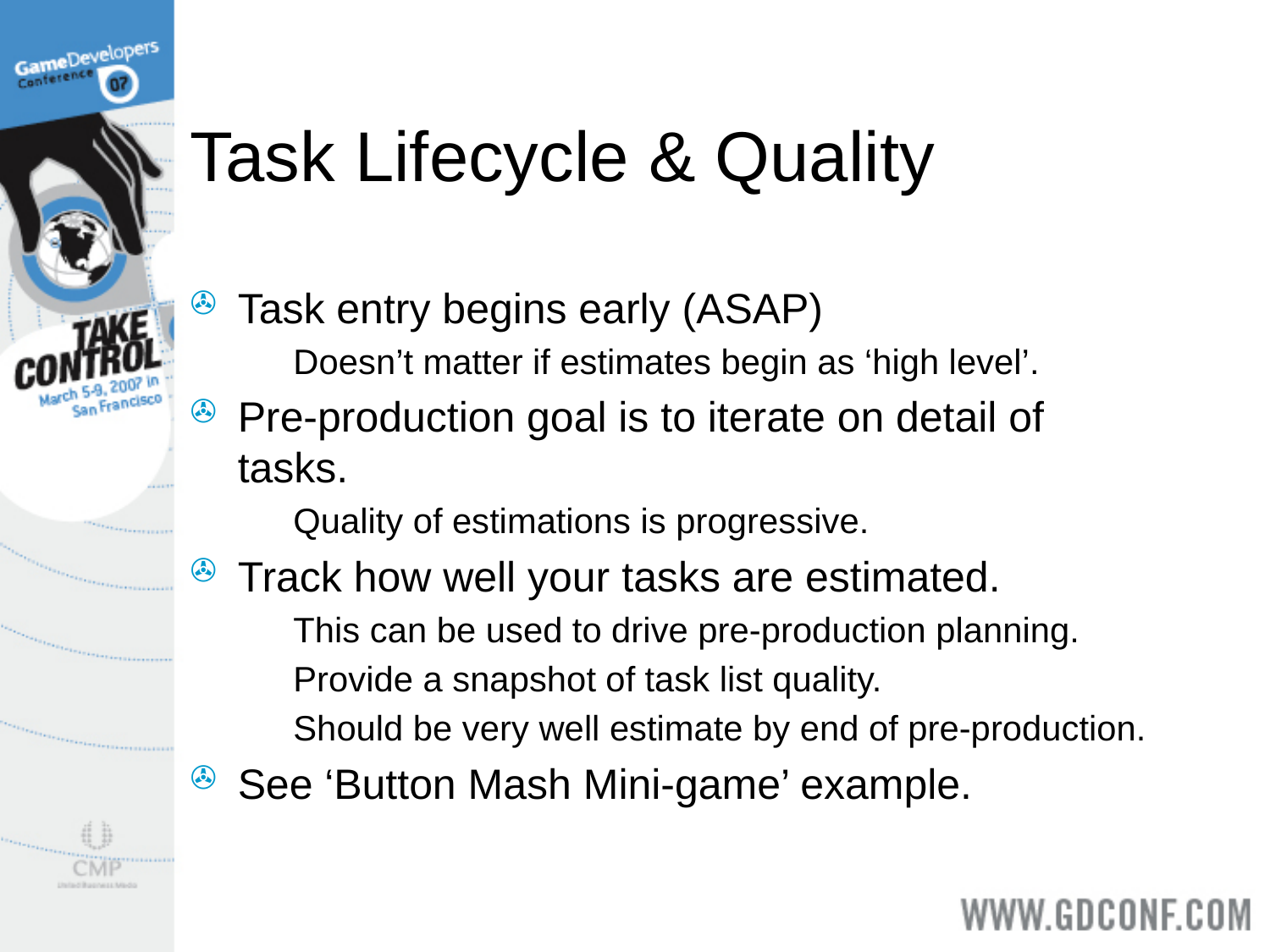

# Task Lifecycle & Quality
Task entry begins early (ASAP)
Doesn’t matter if estimates begin as ‘high level’.
Pre-production goal is to iterate on detail of tasks.
Quality of estimations is progressive.
Track how well your tasks are estimated.
This can be used to drive pre-production planning.
Provide a snapshot of task list quality.
Should be very well estimate by end of pre-production.
See ‘Button Mash Mini-game’ example.